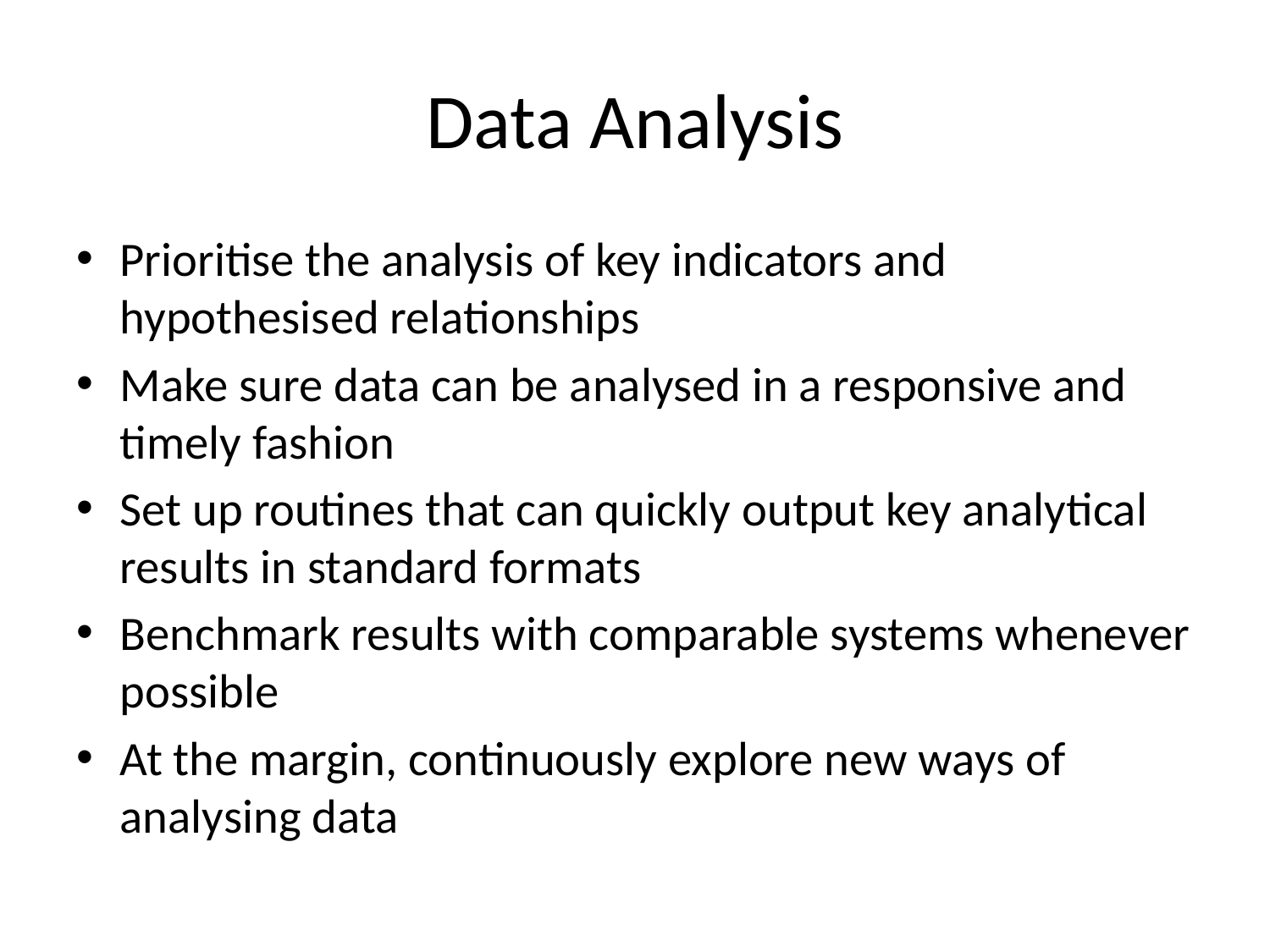

# Data Analysis
Prioritise the analysis of key indicators and hypothesised relationships
Make sure data can be analysed in a responsive and timely fashion
Set up routines that can quickly output key analytical results in standard formats
Benchmark results with comparable systems whenever possible
At the margin, continuously explore new ways of analysing data